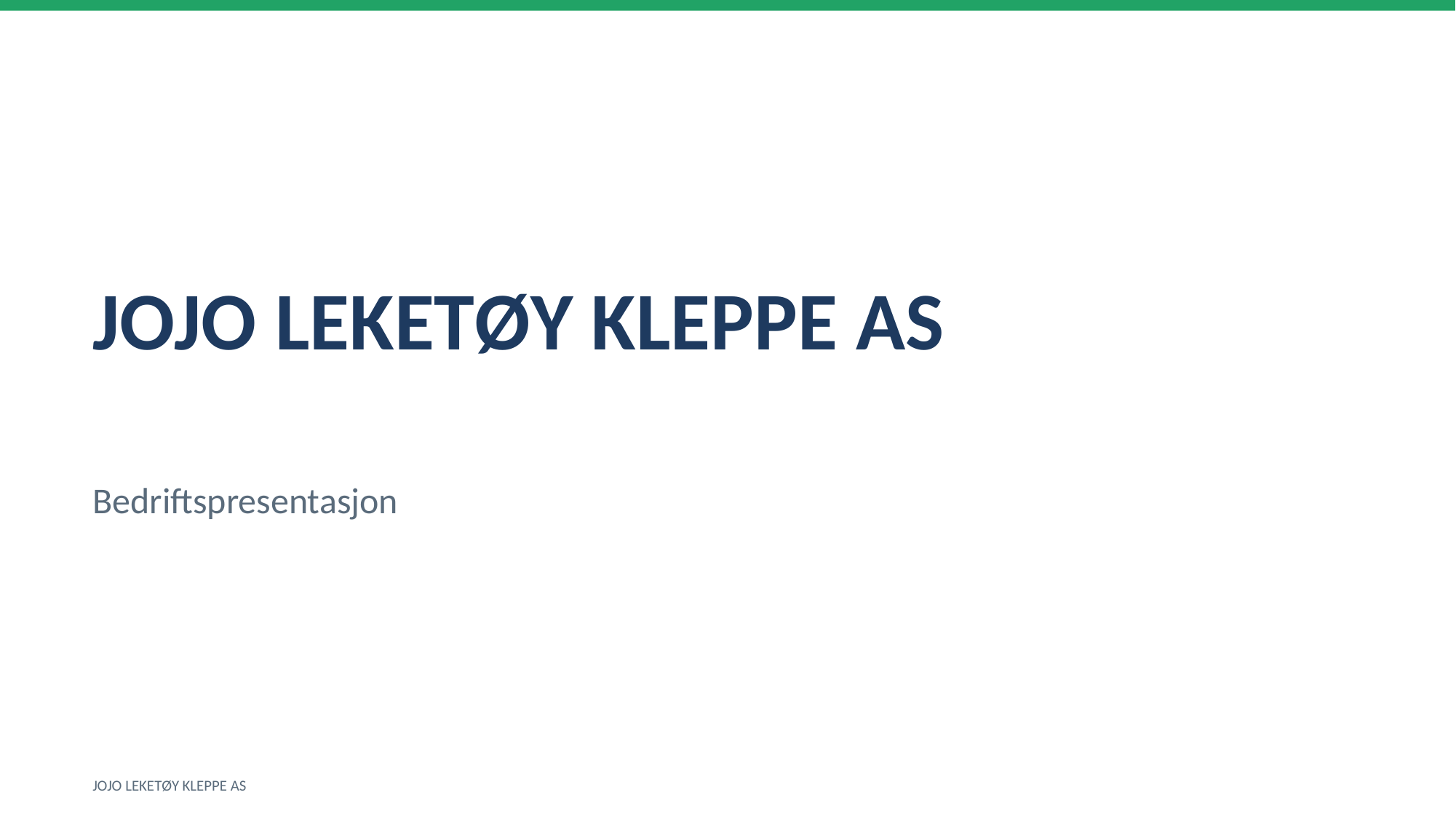

JOJO LEKETØY KLEPPE AS
Bedriftspresentasjon
JOJO LEKETØY KLEPPE AS